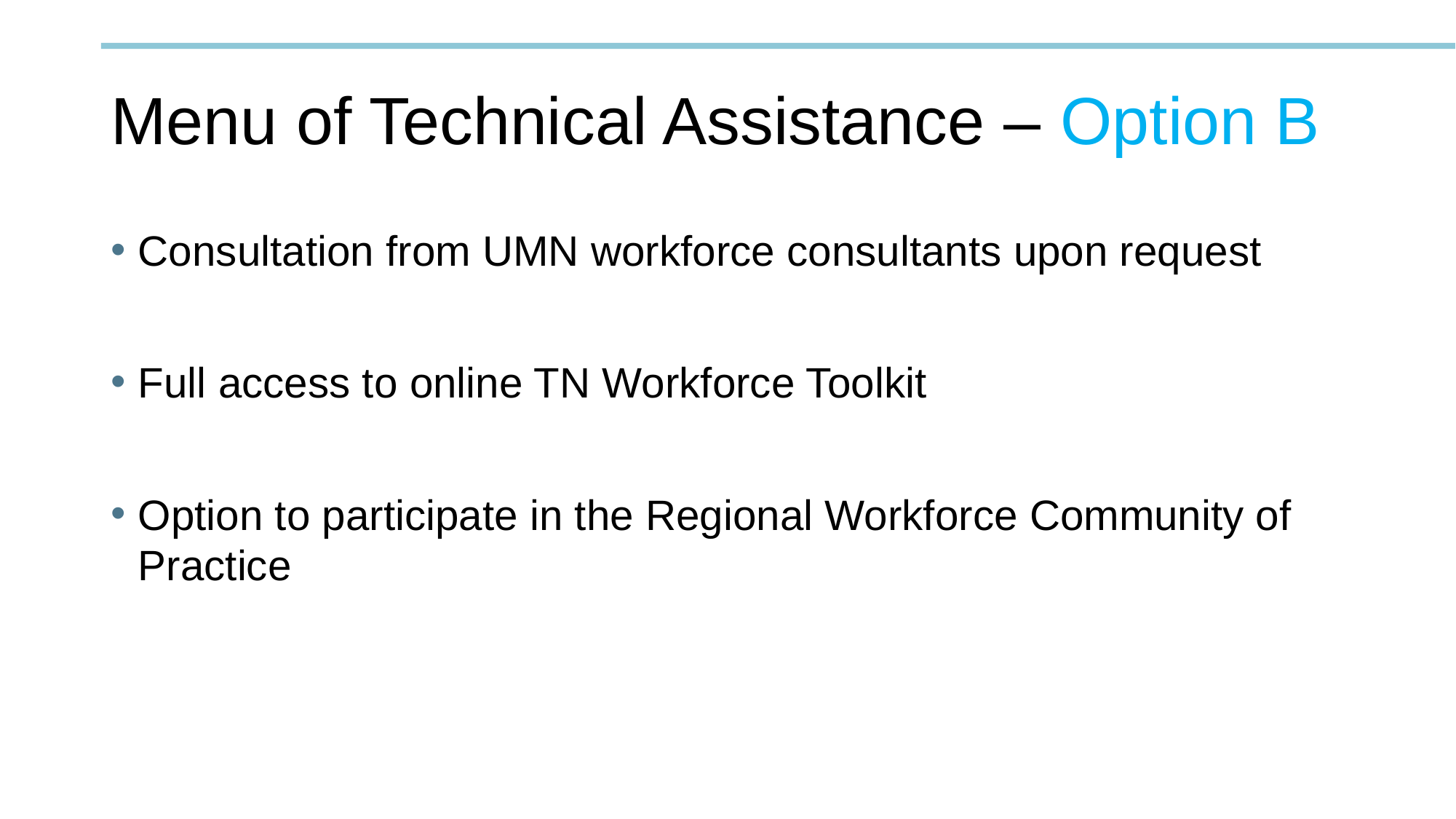

# Menu of Technical Assistance – Option B
Consultation from UMN workforce consultants upon request

Full access to online TN Workforce Toolkit

Option to participate in the Regional Workforce Community of Practice